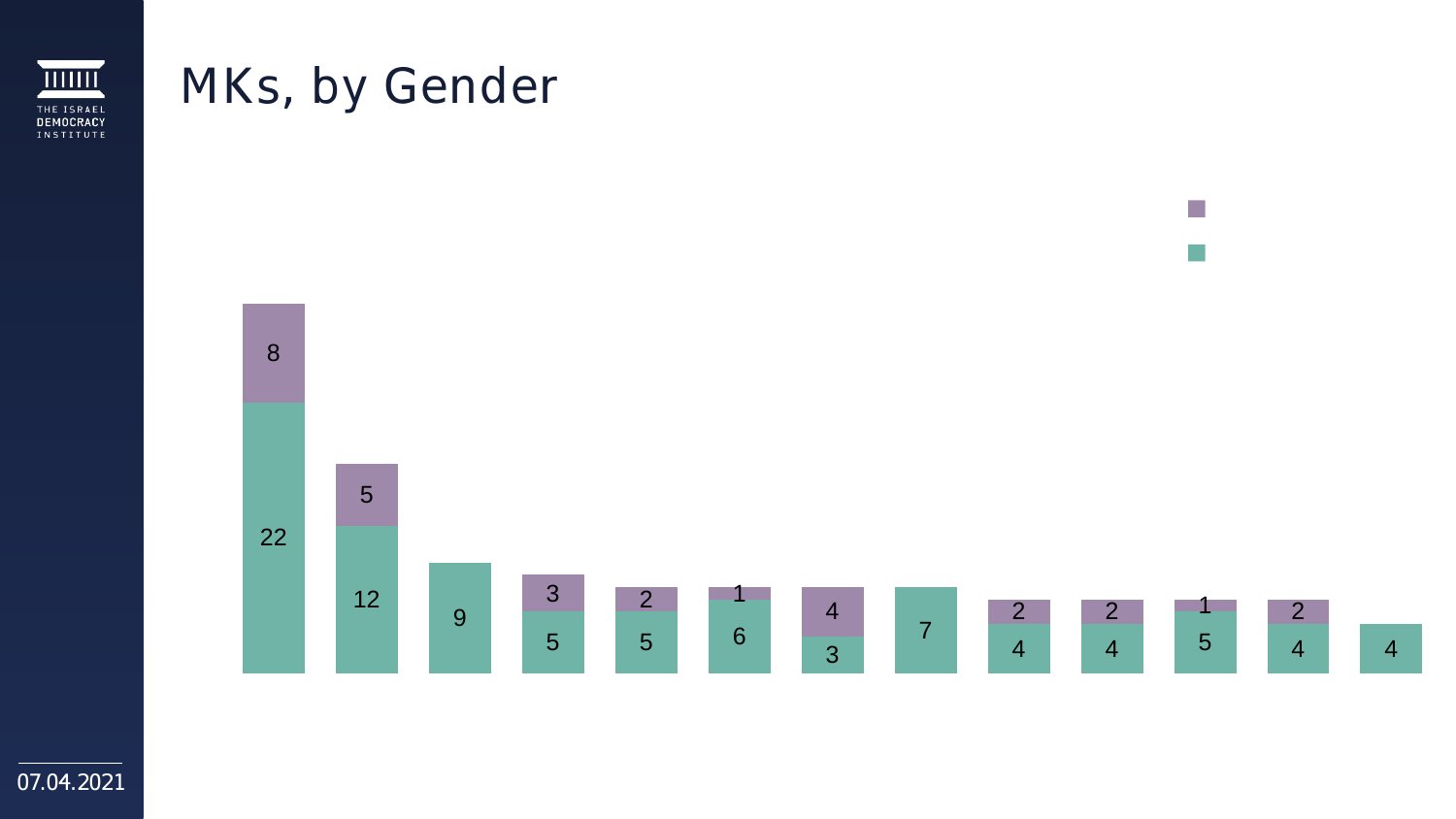

# MKs, by Gender

### Chart

| Category | men | women |
|---|---|---|
| Likud | 22.0 | 8.0 |
| Yesh Atid | 12.0 | 5.0 |
| Shas | 9.0 | None |
| Blue & White | 5.0 | 3.0 |
| Yamina | 5.0 | 2.0 |
| Yisrael Beitenu | 6.0 | 1.0 |
| Labor Party | 3.0 | 4.0 |
| UTJ | 7.0 | None |
| Rel. Zionism | 4.0 | 2.0 |
| New Hope | 4.0 | 2.0 |
| Joint List | 5.0 | 1.0 |
| Meretz | 4.0 | 2.0 |
| Ra'am | 4.0 | None |
07.04.2021